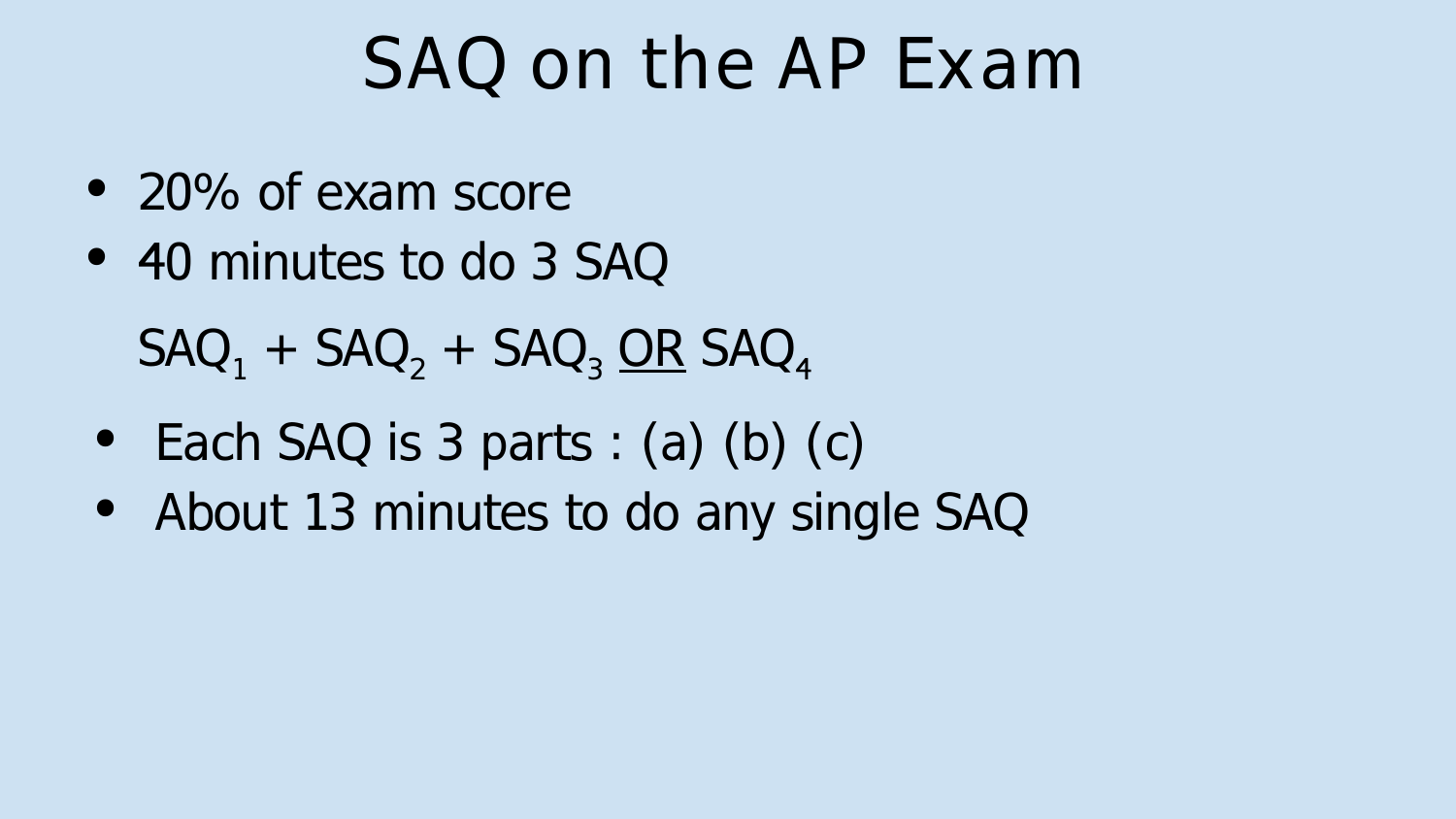

# SAQ on the AP Exam
20% of exam score
40 minutes to do 3 SAQ
SAQ1 + SAQ2 + SAQ3 OR SAQ4
Each SAQ is 3 parts : (a) (b) (c)
About 13 minutes to do any single SAQ